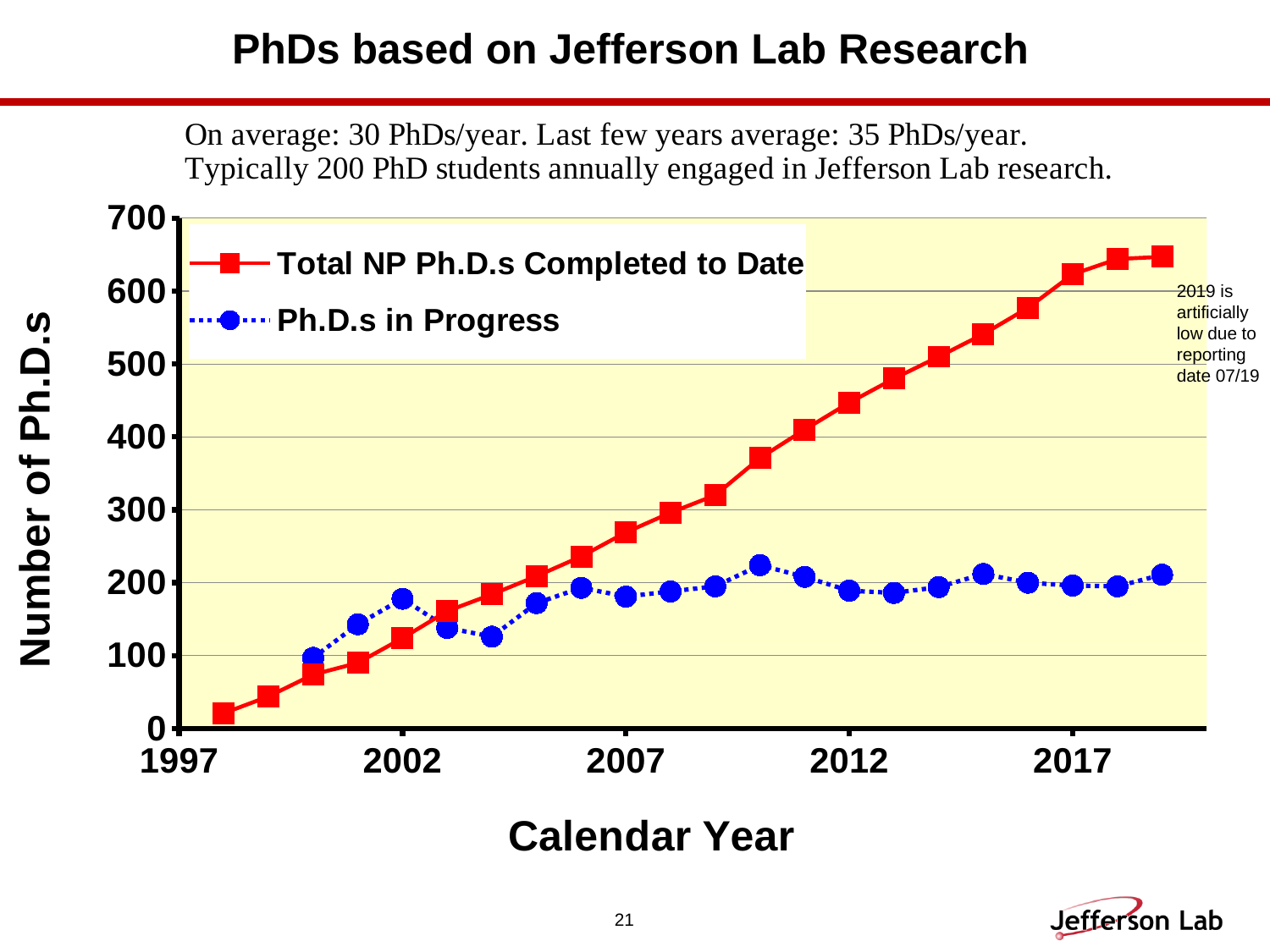

# PhDs based on Jefferson Lab Research

### Chart

| Category | Total NP Ph.D.s Completed to Date | Ph.D.s in Progress |
|---|---|---|
2019 is artificially low due to reporting date 07/19
21